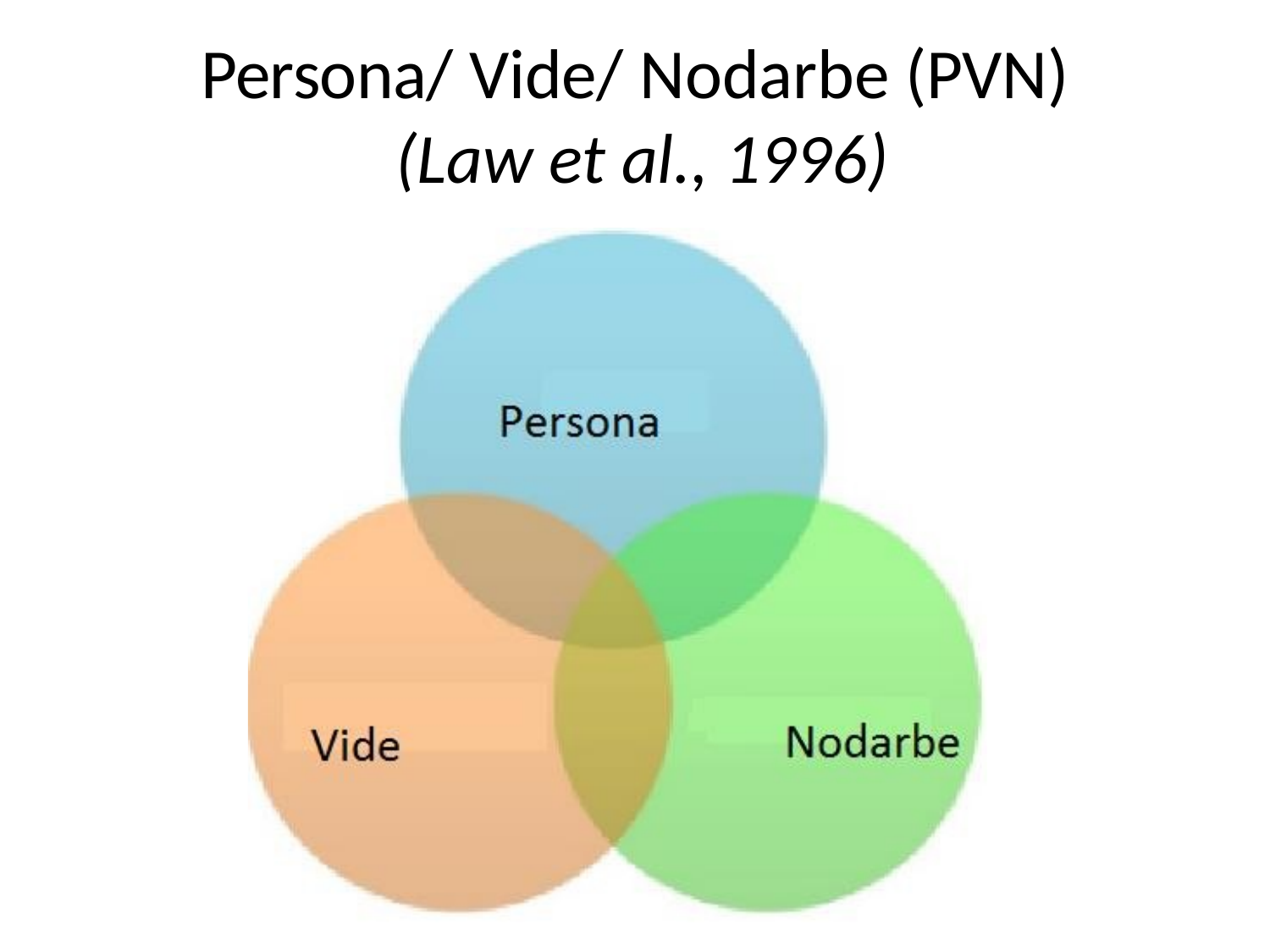

# Persona/ Vide/ Nodarbe (PVN)
(Law et al., 1996)